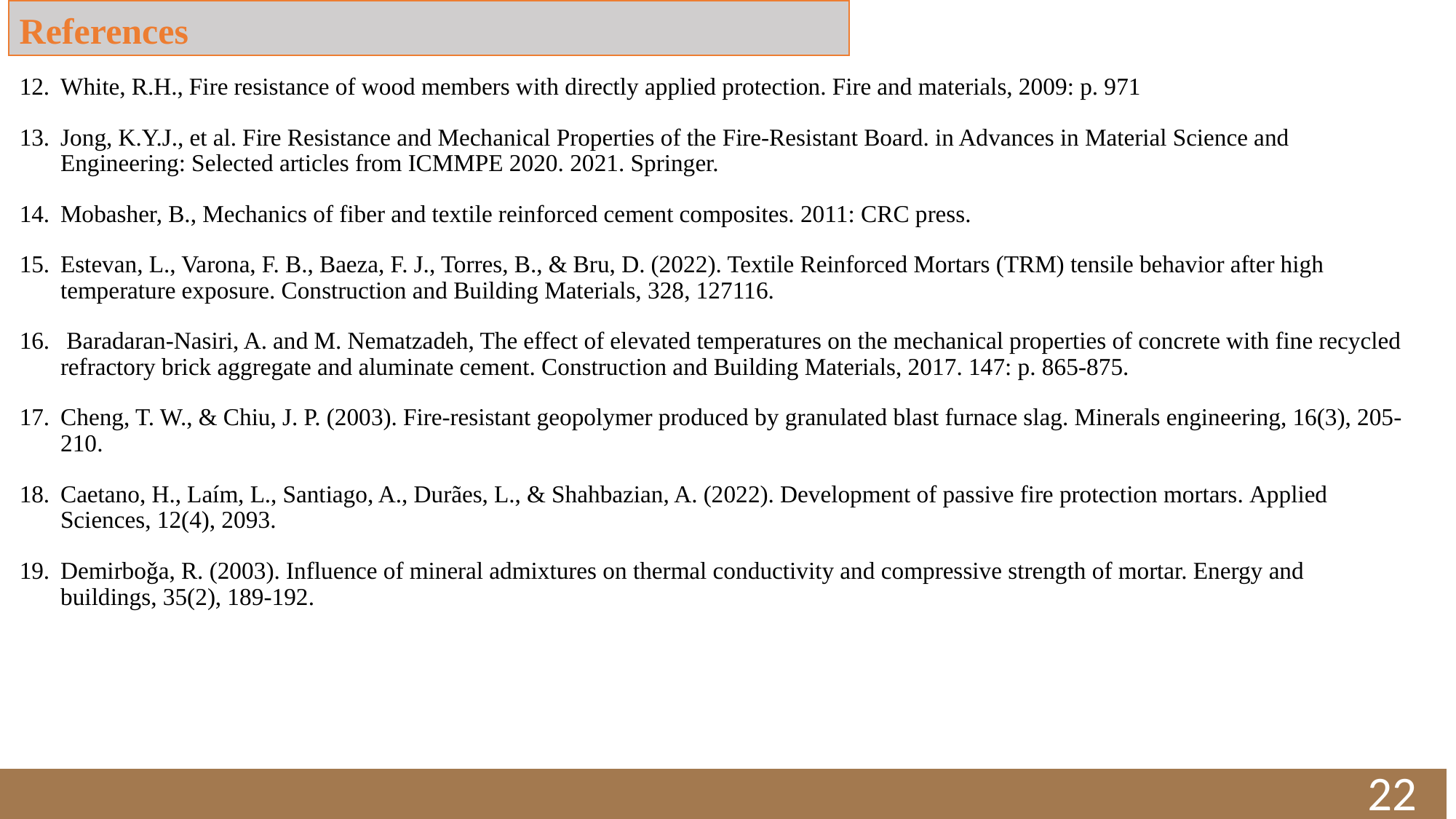

References
White, R.H., Fire resistance of wood members with directly applied protection. Fire and materials, 2009: p. 971
Jong, K.Y.J., et al. Fire Resistance and Mechanical Properties of the Fire-Resistant Board. in Advances in Material Science and Engineering: Selected articles from ICMMPE 2020. 2021. Springer.
Mobasher, B., Mechanics of fiber and textile reinforced cement composites. 2011: CRC press.
Estevan, L., Varona, F. B., Baeza, F. J., Torres, B., & Bru, D. (2022). Textile Reinforced Mortars (TRM) tensile behavior after high temperature exposure. Construction and Building Materials, 328, 127116.
 Baradaran-Nasiri, A. and M. Nematzadeh, The effect of elevated temperatures on the mechanical properties of concrete with fine recycled refractory brick aggregate and aluminate cement. Construction and Building Materials, 2017. 147: p. 865-875.
Cheng, T. W., & Chiu, J. P. (2003). Fire-resistant geopolymer produced by granulated blast furnace slag. Minerals engineering, 16(3), 205-210.
Caetano, H., Laím, L., Santiago, A., Durães, L., & Shahbazian, A. (2022). Development of passive fire protection mortars. Applied Sciences, 12(4), 2093.
Demirboǧa, R. (2003). Influence of mineral admixtures on thermal conductivity and compressive strength of mortar. Energy and buildings, 35(2), 189-192.

22